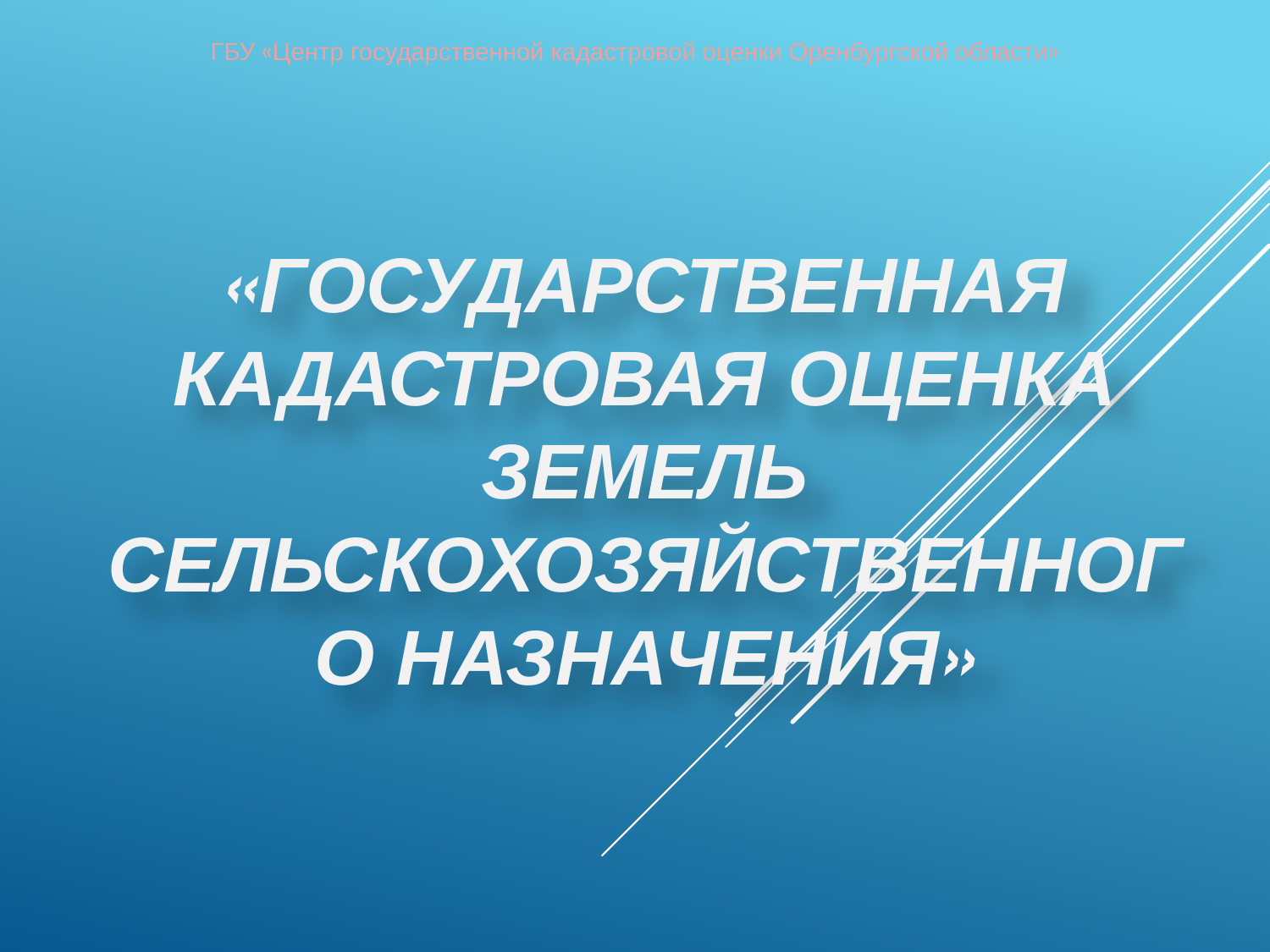

ГБУ «Центр государственной кадастровой оценки Оренбургской области»
# «ГОсударственная кадастровая оценка земель сельскохозяйственного назначения»